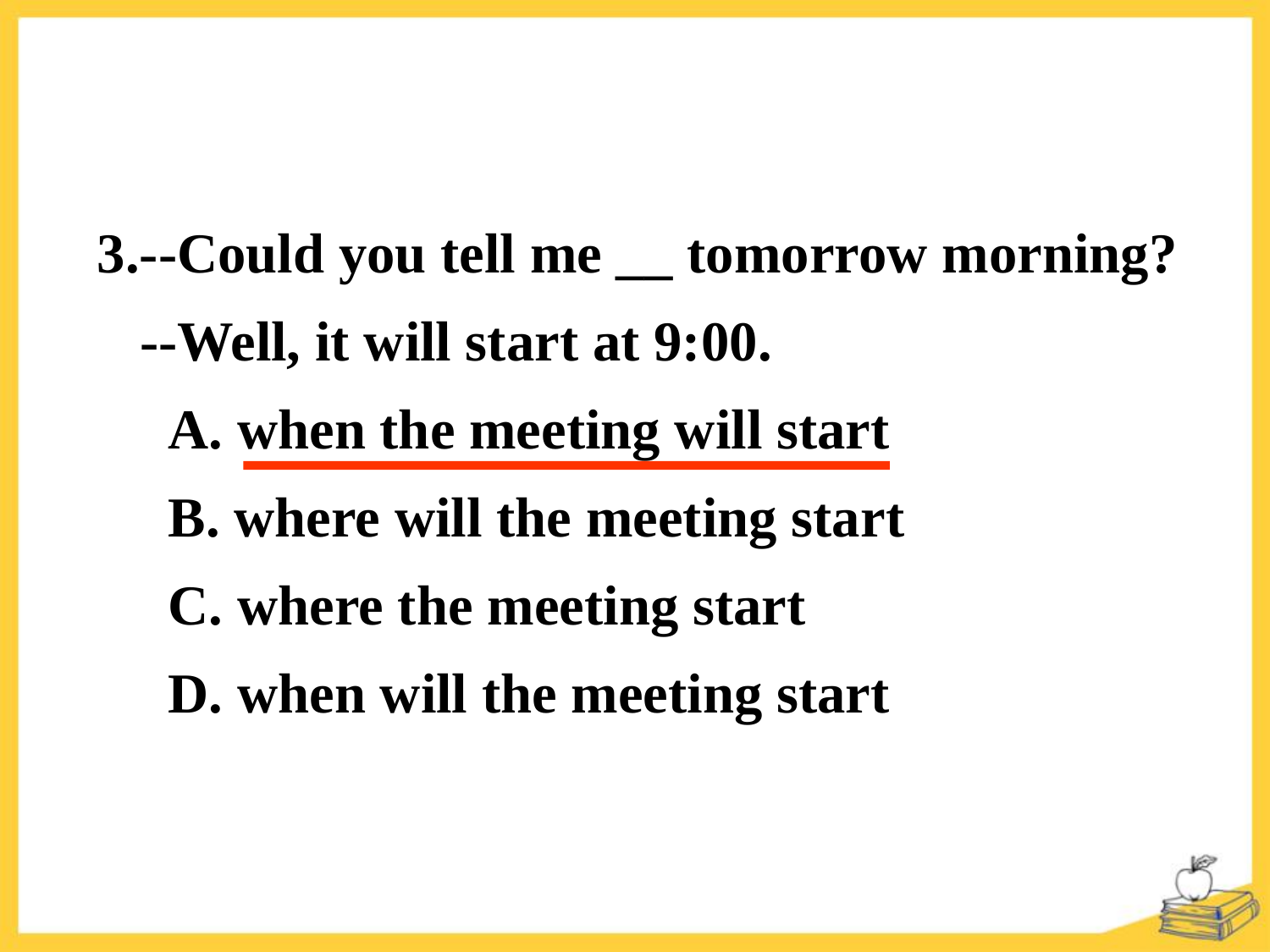

3.--Could you tell me __ tomorrow morning?
   --Well, it will start at 9:00.
     A. when the meeting will start
     B. where will the meeting start
     C. where the meeting start
     D. when will the meeting start